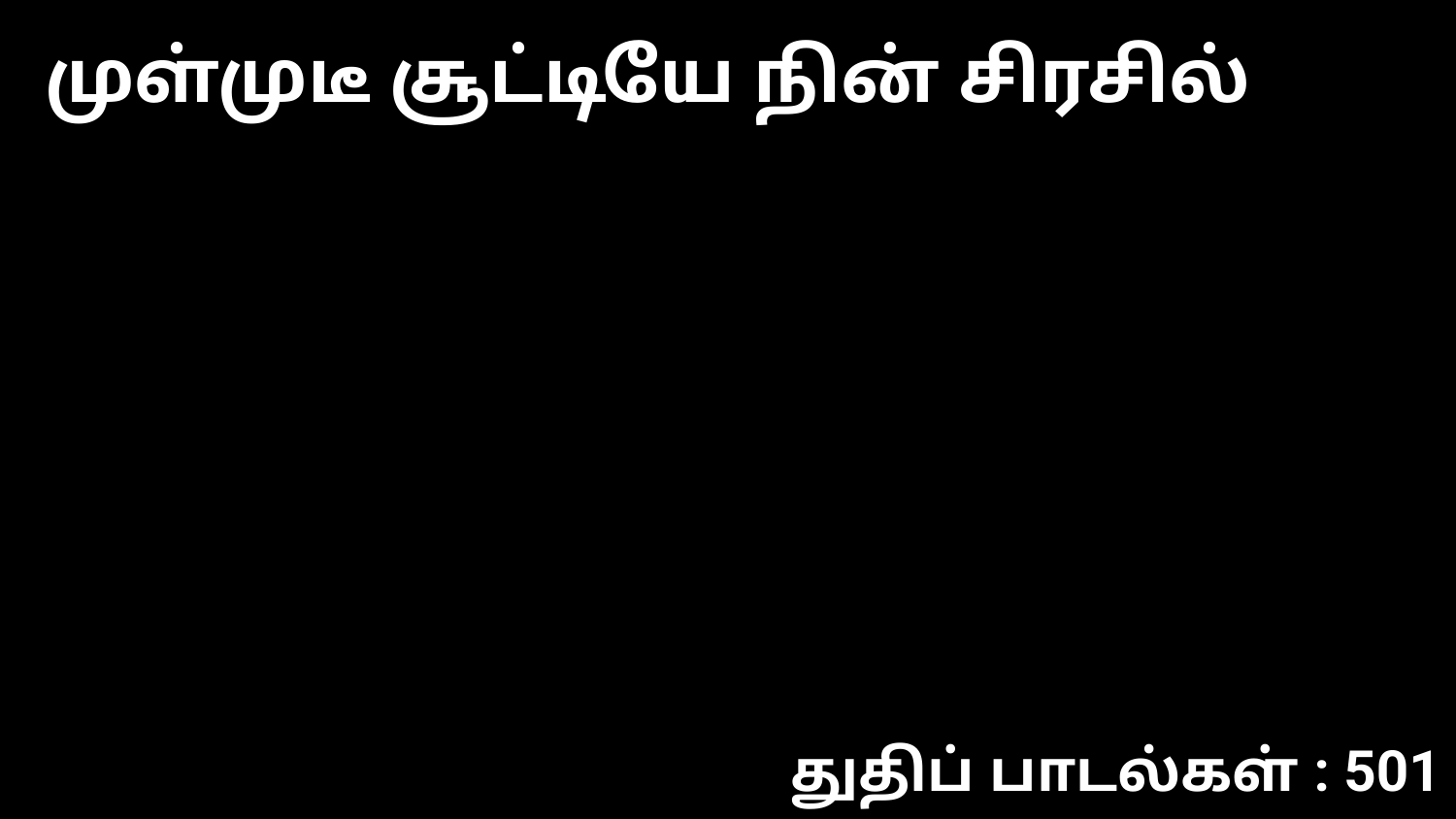

முள்முடீ சூட்டியே நின் சிரசில்
துதிப் பாடல்கள் : 501